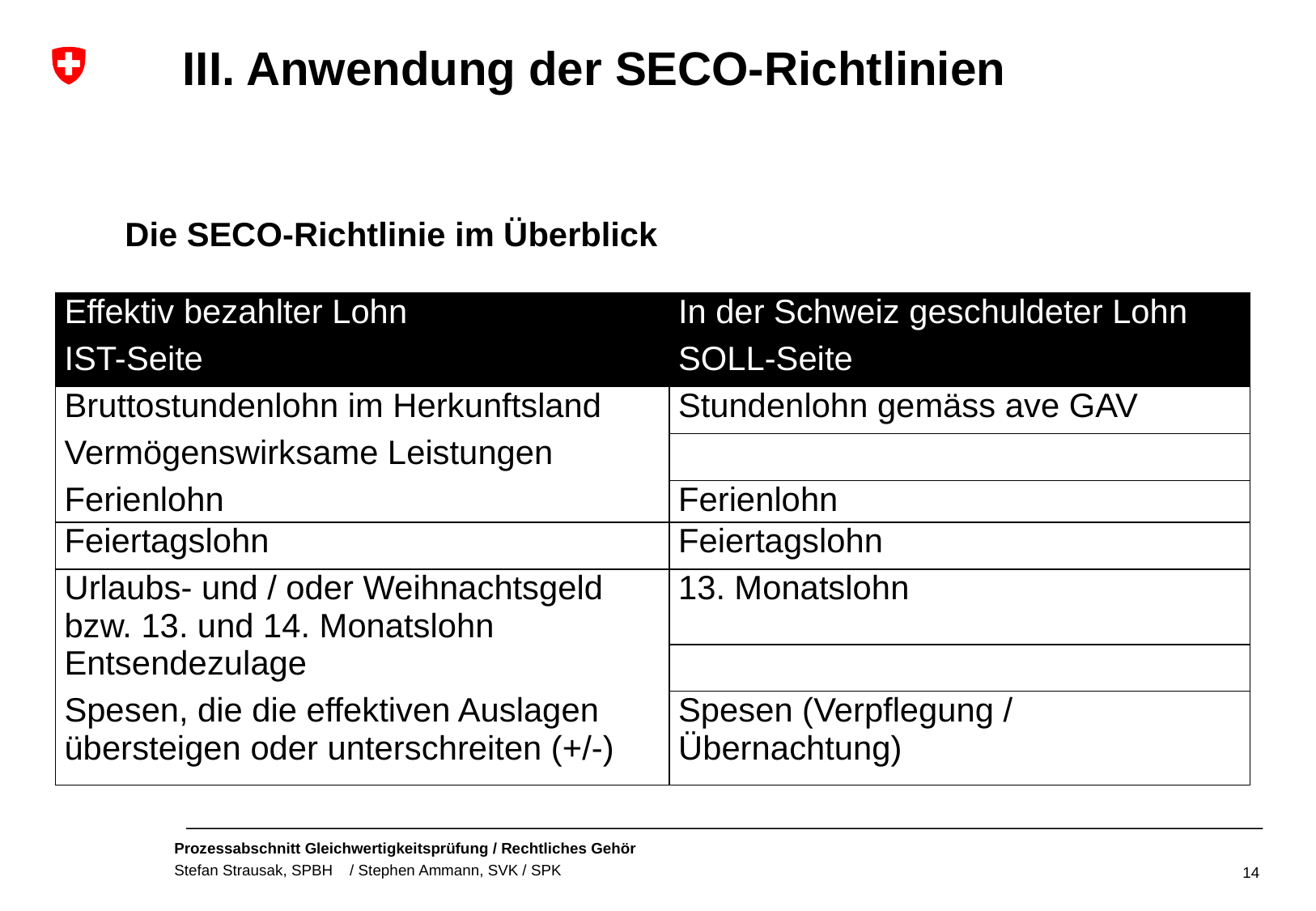

III. Anwendung der SECO-Richtlinien
Die SECO-Richtlinie im Überblick

| Effektiv bezahlter Lohn | In der Schweiz geschuldeter Lohn |
| --- | --- |
| IST-Seite | SOLL-Seite |
| Bruttostundenlohn im Herkunftsland | Stundenlohn gemäss ave GAV |
| Vermögenswirksame Leistungen |  |
| Ferienlohn | Ferienlohn |
| Feiertagslohn | Feiertagslohn |
| Urlaubs- und / oder Weihnachtsgeld bzw. 13. und 14. Monatslohn | 13. Monatslohn |
| Entsendezulage |  |
| Spesen, die die effektiven Auslagen übersteigen oder unterschreiten (+/-) | Spesen (Verpflegung / Übernachtung) |
14